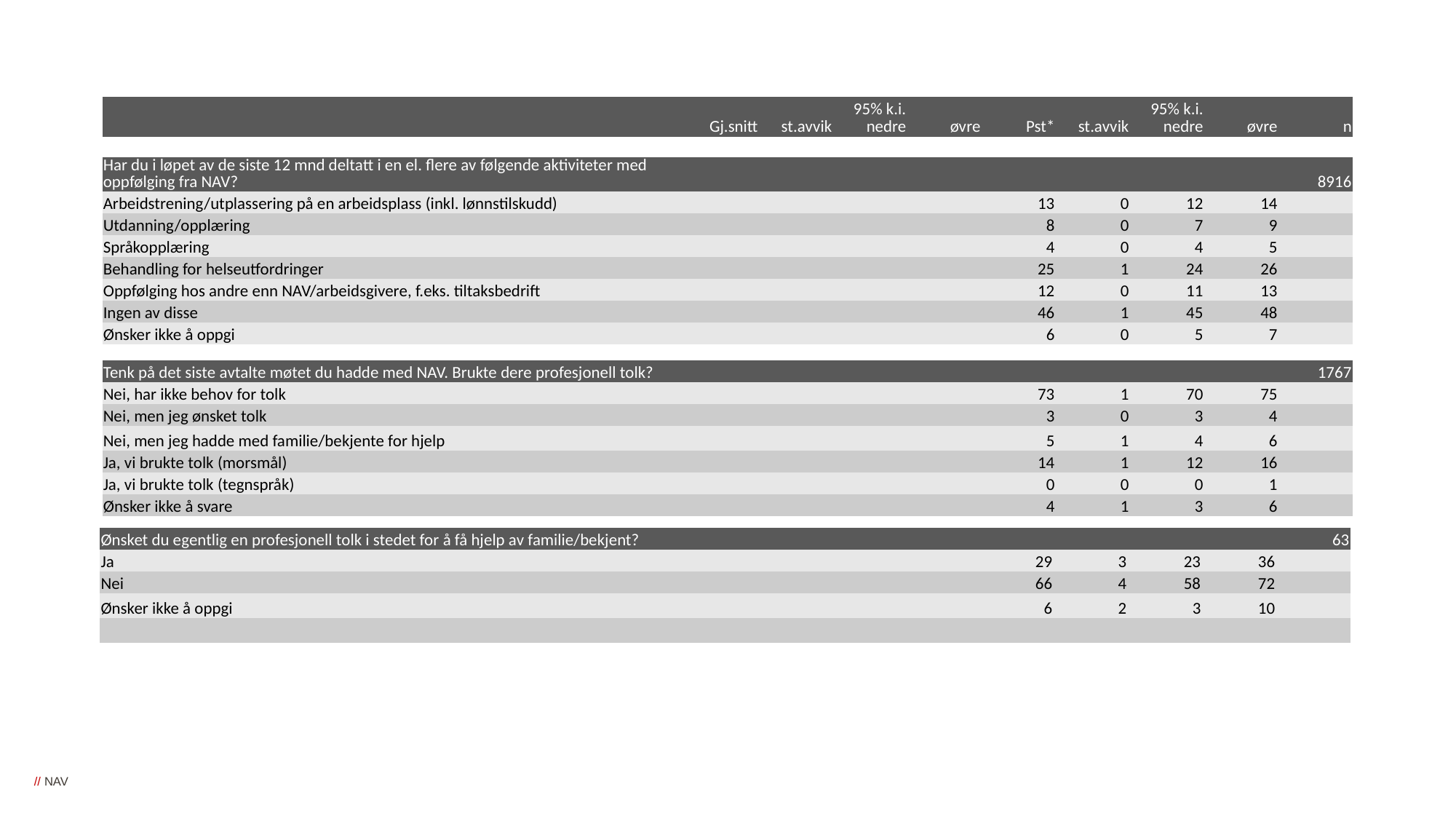

|  |  |  | 95% k.i. |  |  |  | 95% k.i. |  |  |
| --- | --- | --- | --- | --- | --- | --- | --- | --- | --- |
|  | Gj.snitt | st.avvik | nedre | øvre | Pst\* | st.avvik | nedre | øvre | n |
| Har du i løpet av de siste 12 mnd deltatt i en el. flere av følgende aktiviteter med oppfølging fra NAV? | 8916 |  |  |  |  |  |  |  | 19 574 |
| --- | --- | --- | --- | --- | --- | --- | --- | --- | --- |
| Arbeidstrening/utplassering på en arbeidsplass (inkl. lønnstilskudd) |  |  |  |  | 13 | 0 | 12 | 14 |  |
| Utdanning/opplæring |  |  |  |  | 8 | 0 | 7 | 9 |  |
| Språkopplæring |  |  |  |  | 4 | 0 | 4 | 5 |  |
| Behandling for helseutfordringer |  |  |  |  | 25 | 1 | 24 | 26 |  |
| Oppfølging hos andre enn NAV/arbeidsgivere, f.eks. tiltaksbedrift |  |  |  |  | 12 | 0 | 11 | 13 |  |
| Ingen av disse |  |  |  |  | 46 | 1 | 45 | 48 |  |
| Ønsker ikke å oppgi |  |  |  |  | 6 | 0 | 5 | 7 |  |
| Tenk på det siste avtalte møtet du hadde med NAV. Brukte dere profesjonell tolk? | 1767 |  |  |  |  |  |  |  | 5 772 |
| --- | --- | --- | --- | --- | --- | --- | --- | --- | --- |
| Nei, har ikke behov for tolk |  |  |  |  | 73 | 1 | 70 | 75 |  |
| Nei, men jeg ønsket tolk |  |  |  |  | 3 | 0 | 3 | 4 |  |
| Nei, men jeg hadde med familie/bekjente for hjelp |  |  |  |  | 5 | 1 | 4 | 6 |  |
| Ja, vi brukte tolk (morsmål) |  |  |  |  | 14 | 1 | 12 | 16 |  |
| Ja, vi brukte tolk (tegnspråk) |  |  |  |  | 0 | 0 | 0 | 1 |  |
| Ønsker ikke å svare |  |  |  |  | 4 | 1 | 3 | 6 |  |
| Ønsket du egentlig en profesjonell tolk i stedet for å få hjelp av familie/bekjent? | 63 |  |  |  |  |  |  |  | 5 772 |
| --- | --- | --- | --- | --- | --- | --- | --- | --- | --- |
| Ja |  |  |  |  | 29 | 3 | 23 | 36 |  |
| Nei |  |  |  |  | 66 | 4 | 58 | 72 |  |
| Ønsker ikke å oppgi |  |  |  |  | 6 | 2 | 3 | 10 |  |
|  |  |  |  |  |  |  |  |  |  |